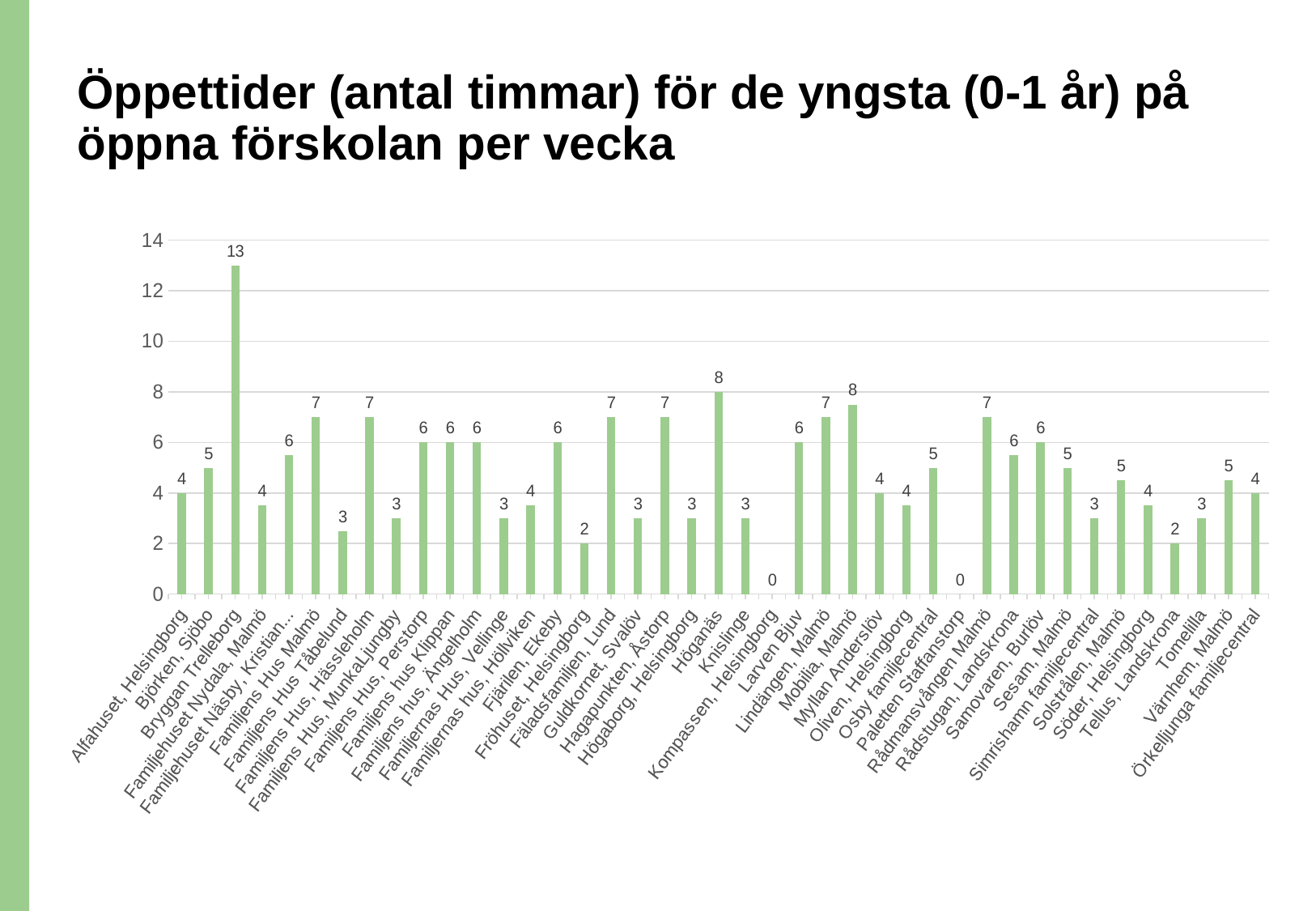

# Öppettider (antal timmar) för de yngsta (0-1 år) på öppna förskolan per vecka

### Chart

| Category | [Hur många timmar/vecka har ni öppet endast för de yngsta barnen typ 0–1 år/ vecka? ] 4. Öppen förskolaOBS! Är du samordnare tänk på att fördela dina tjänsteprocent mellan din profession och samordnarrollen. |
|---|---|
| Alfahuset, Helsingborg | 4.0 |
| Björken, Sjöbo | 5.0 |
| Bryggan Trelleborg | 13.0 |
| Familjehuset Nydala, Malmö | 3.5 |
| Familjehuset Näsby, Kristianstad | 5.5 |
| Familjens Hus Malmö | 7.0 |
| Familjens Hus Tåbelund | 2.5 |
| Familjens Hus, Hässleholm | 7.0 |
| Familjens Hus, MunkaLjungby | 3.0 |
| Familjens Hus, Perstorp | 6.0 |
| Familjens hus Klippan | 6.0 |
| Familjens hus, Ängelholm | 6.0 |
| Familjernas Hus, Vellinge | 3.0 |
| Familjernas hus, Höllviken | 3.5 |
| Fjärilen, Ekeby | 6.0 |
| Fröhuset, Helsingborg | 2.0 |
| Fäladsfamiljen, Lund | 7.0 |
| Guldkornet, Svalöv | 3.0 |
| Hagapunkten, Åstorp | 7.0 |
| Högaborg, Helsingborg | 3.0 |
| Höganäs | 8.0 |
| Knislinge | 3.0 |
| Kompassen, Helsingborg | 0.0 |
| Larven Bjuv | 6.0 |
| Lindängen, Malmö | 7.0 |
| Mobilia, Malmö | 7.5 |
| Myllan Anderslöv | 4.0 |
| Oliven, Helsingborg | 3.5 |
| Osby familjecentral | 5.0 |
| Paletten Staffanstorp | 0.0 |
| Rådmansvången Malmö | 7.0 |
| Rådstugan, Landskrona | 5.5 |
| Samovaren, Burlöv | 6.0 |
| Sesam, Malmö | 5.0 |
| Simrishamn familjecentral | 3.0 |
| Solstrålen, Malmö | 4.5 |
| Söder, Helsingborg | 3.5 |
| Tellus, Landskrona | 2.0 |
| Tomelilla | 3.0 |
| Värnhem, Malmö | 4.5 |
| Örkelljunga familjecentral | 4.0 |